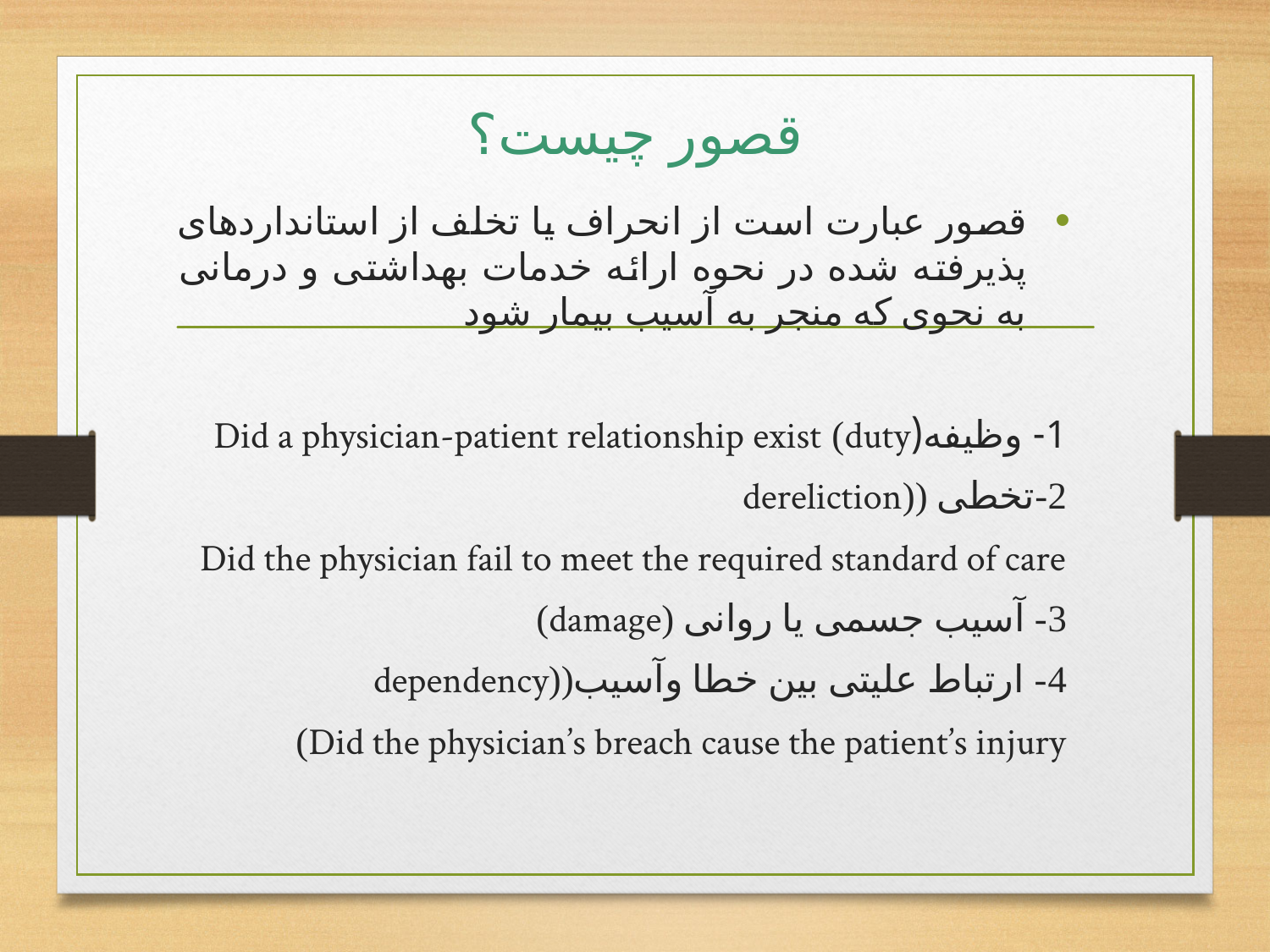

# قصور چیست؟
قصور عبارت است از انحراف یا تخلف از استانداردهای پذیرفته شده در نحوه ارائه خدمات بهداشتی و درمانی به نحوی که منجر به آسیب بیمار شود

1- وظیفه(duty) Did a physician-patient relationship exist
2-تخطی ((dereliction
Did the physician fail to meet the required standard of care
3- آسیب جسمی یا روانی (damage)
4- ارتباط علیتی بین خطا وآسیب((dependency
Did the physician’s breach cause the patient’s injury)